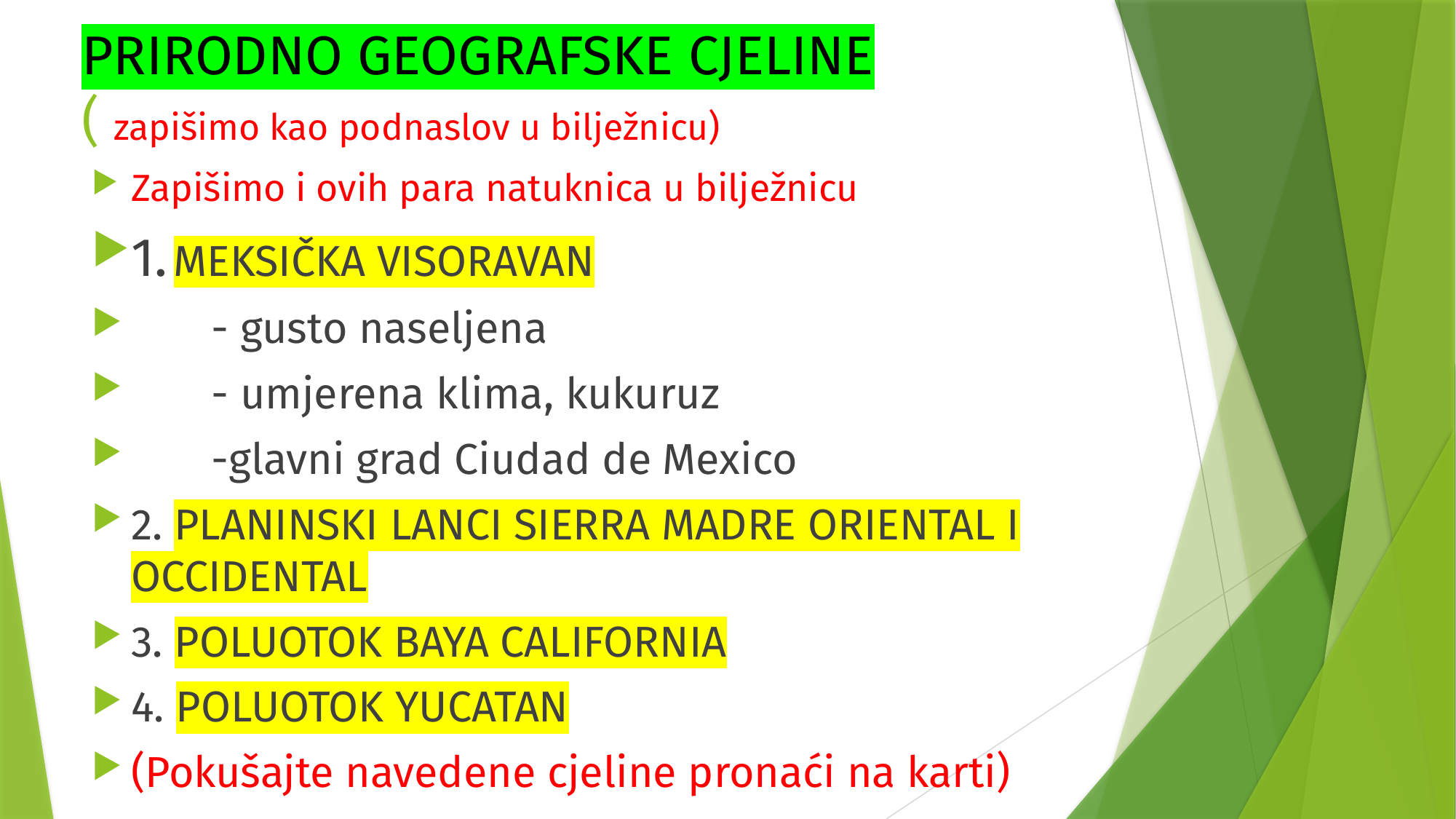

# PRIRODNO GEOGRAFSKE CJELINE ( zapišimo kao podnaslov u bilježnicu)
Zapišimo i ovih para natuknica u bilježnicu
1. MEKSIČKA VISORAVAN
       - gusto naseljena
       - umjerena klima, kukuruz
       -glavni grad Ciudad de Mexico
2. PLANINSKI LANCI SIERRA MADRE ORIENTAL I OCCIDENTAL
3. POLUOTOK BAYA CALIFORNIA
4. POLUOTOK YUCATAN
(Pokušajte navedene cjeline pronaći na karti)